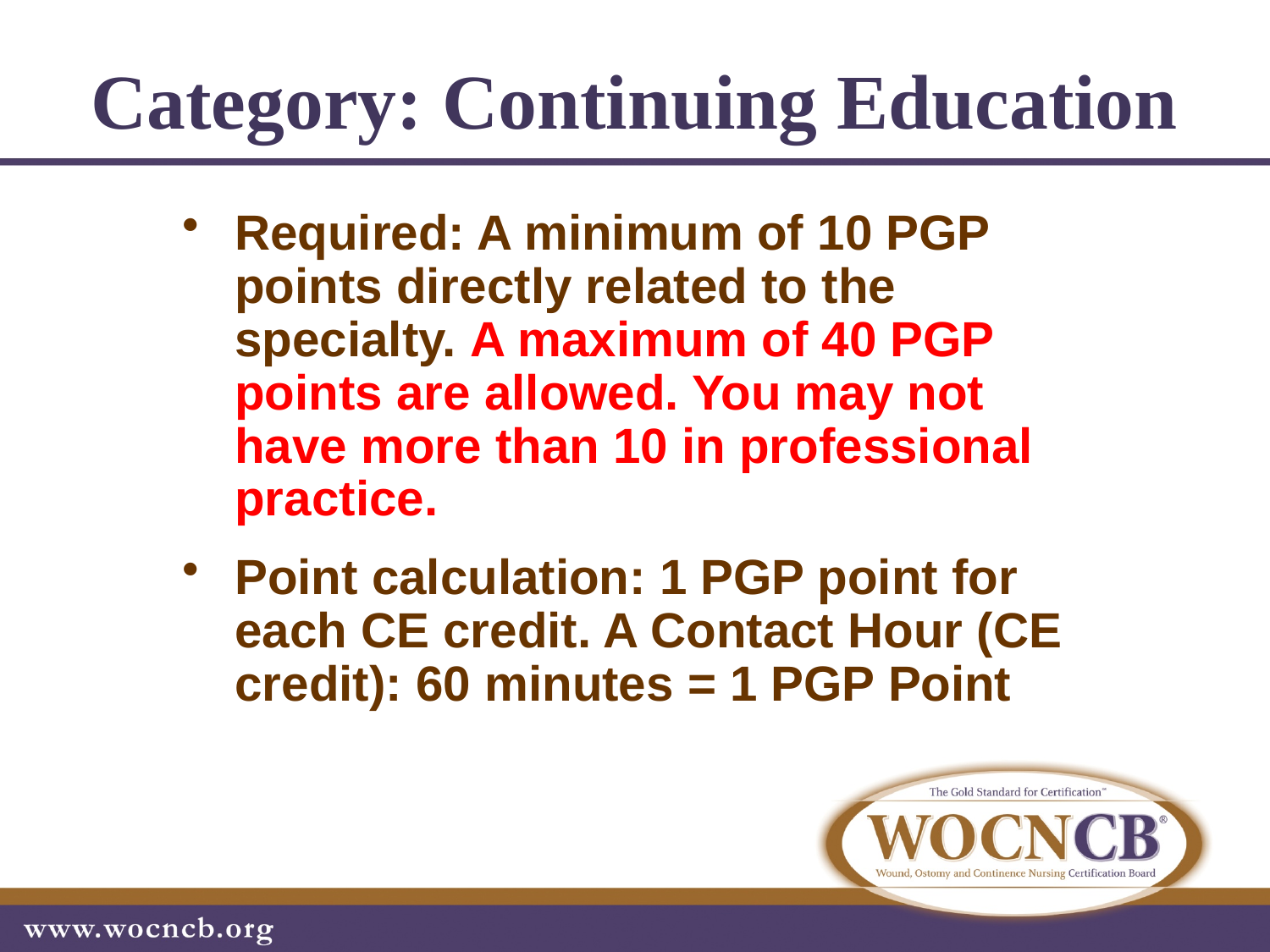

# Category: Continuing Education
Required: A minimum of 10 PGP points directly related to the specialty. A maximum of 40 PGP points are allowed. You may not have more than 10 in professional practice.
Point calculation: 1 PGP point for each CE credit. A Contact Hour (CE credit): 60 minutes = 1 PGP Point